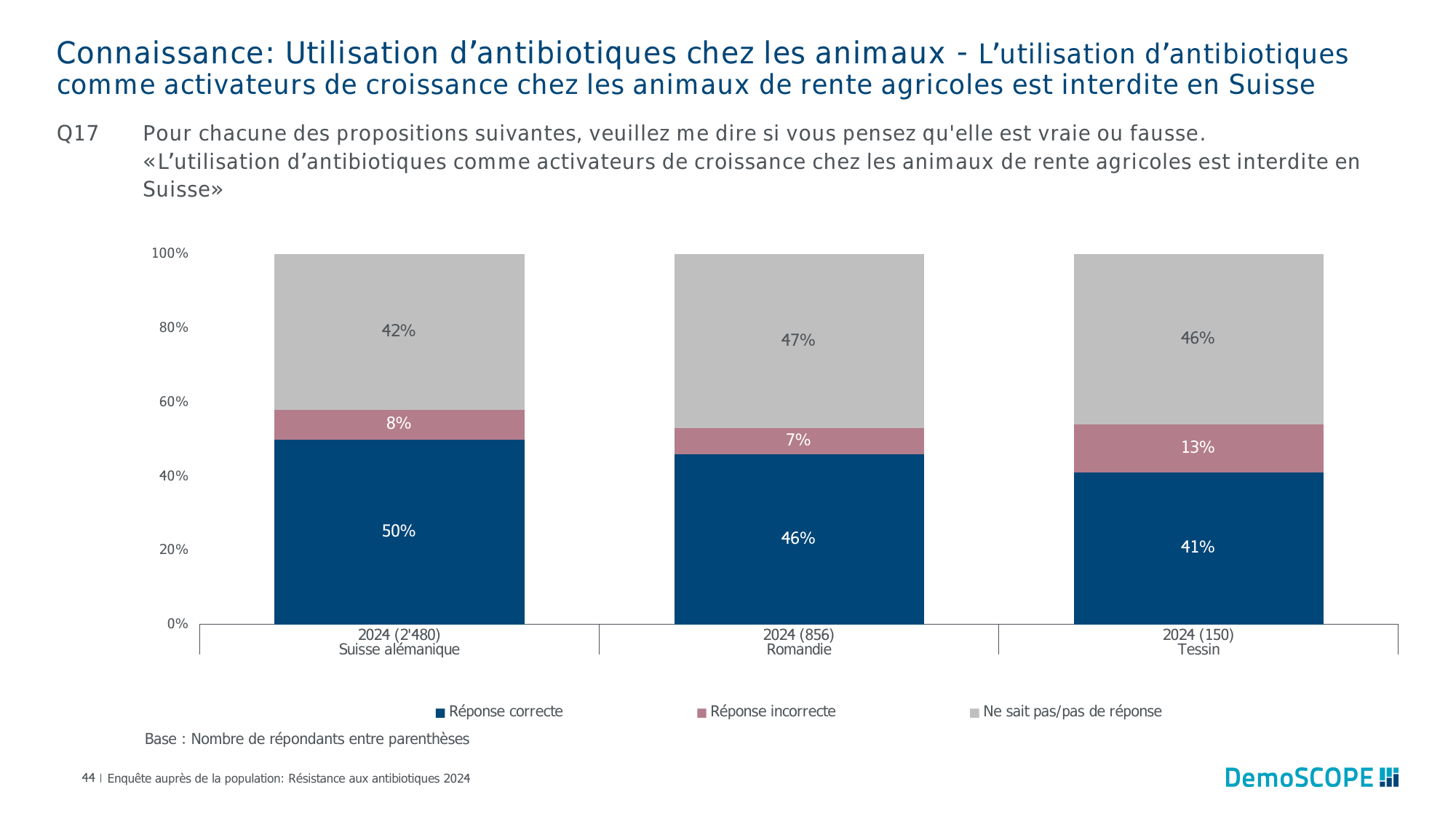

# Connaissance: Utilisation d’antibiotiques chez les animaux - L’utilisation d’antibiotiques comme activateurs de croissance chez les animaux de rente agricoles est interdite en Suisse
Q17	Pour chacune des propositions suivantes, veuillez me dire si vous pensez qu'elle est vraie ou fausse.
	«L’utilisation d’antibiotiques comme activateurs de croissance chez les animaux de rente agricoles est interdite en Suisse»

### Chart

| Category | Réponse correcte | Réponse incorrecte | Ne sait pas/pas de réponse |
|---|---|---|---|
| 2024 (2'480) | 0.5 | 0.08 | 0.42 |
| 2024 (856) | 0.46 | 0.07 | 0.47 |
| 2024 (150) | 0.41 | 0.13 | 0.46 |
Base : Nombre de répondants entre parenthèses
44 |
Enquête auprès de la population: Résistance aux antibiotiques 2024